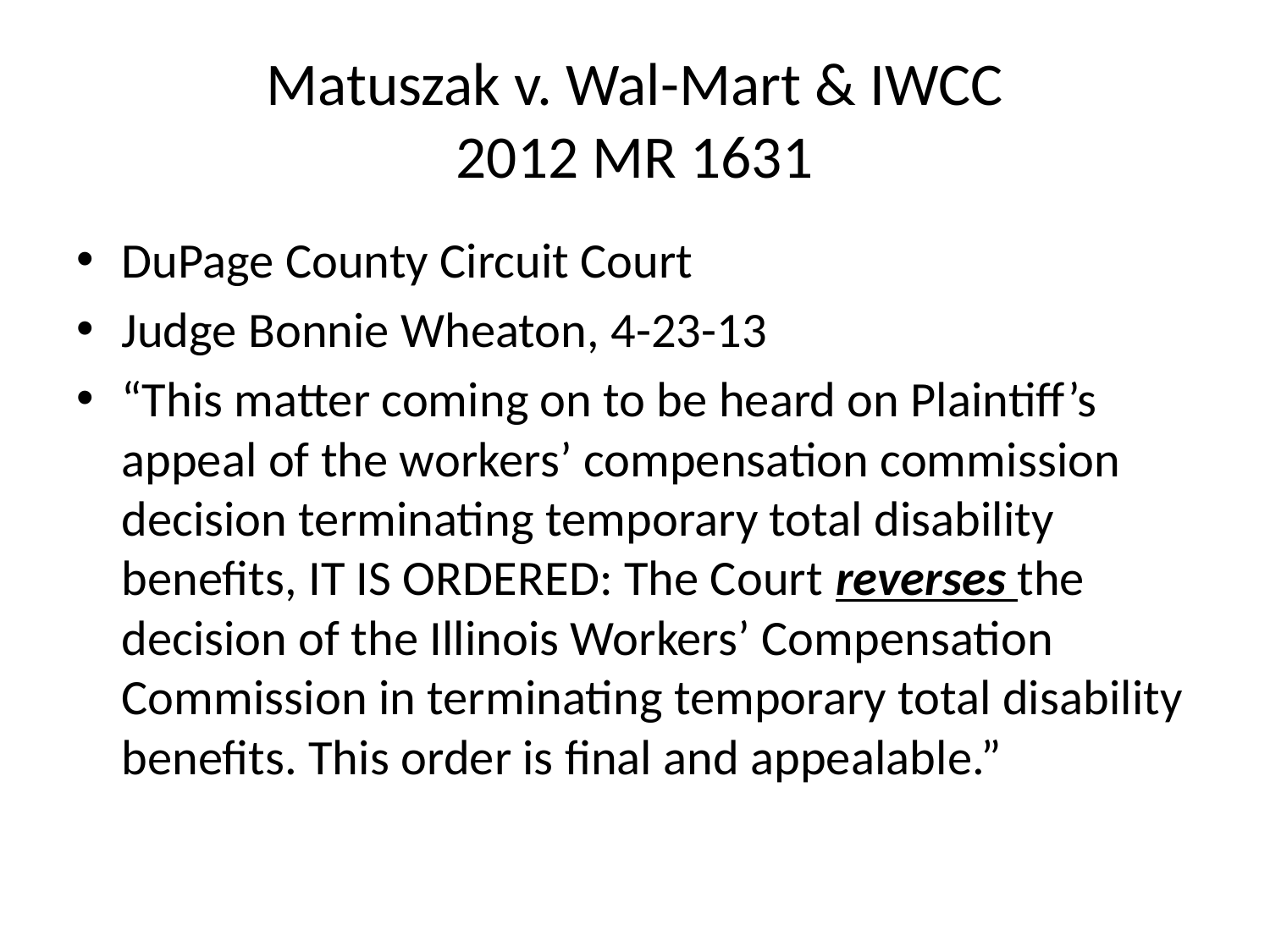

# Matuszak v. Wal-Mart & IWCC 2012 MR 1631
DuPage County Circuit Court
Judge Bonnie Wheaton, 4-23-13
“This matter coming on to be heard on Plaintiff’s appeal of the workers’ compensation commission decision terminating temporary total disability benefits, IT IS ORDERED: The Court reverses the decision of the Illinois Workers’ Compensation Commission in terminating temporary total disability benefits. This order is final and appealable.”